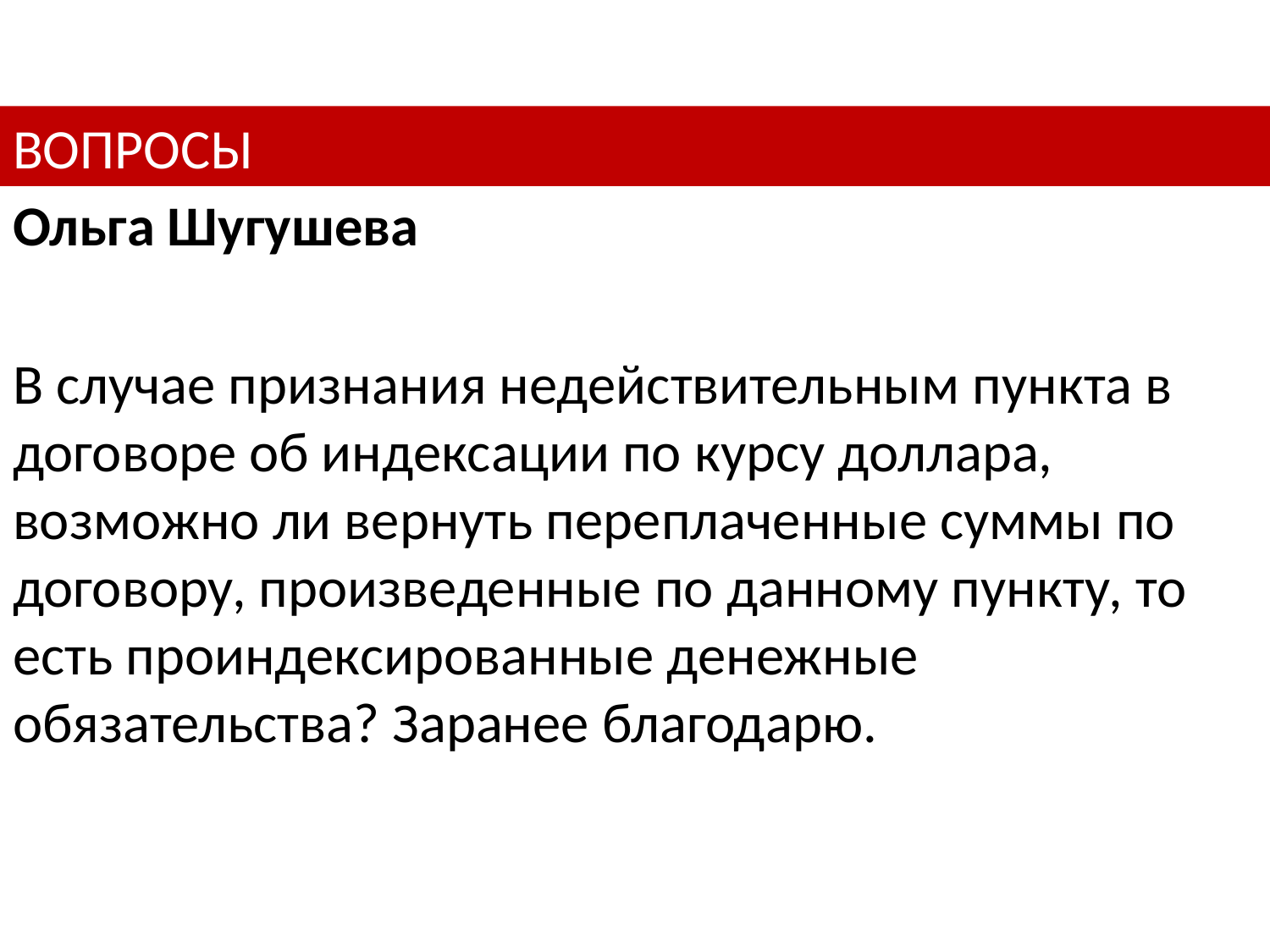

# ВОПРОСЫ
Ольга Шугушева

В случае признания недействительным пункта в договоре об индексации по курсу доллара, возможно ли вернуть переплаченные суммы по договору, произведенные по данному пункту, то есть проиндексированные денежные обязательства? Заранее благодарю.